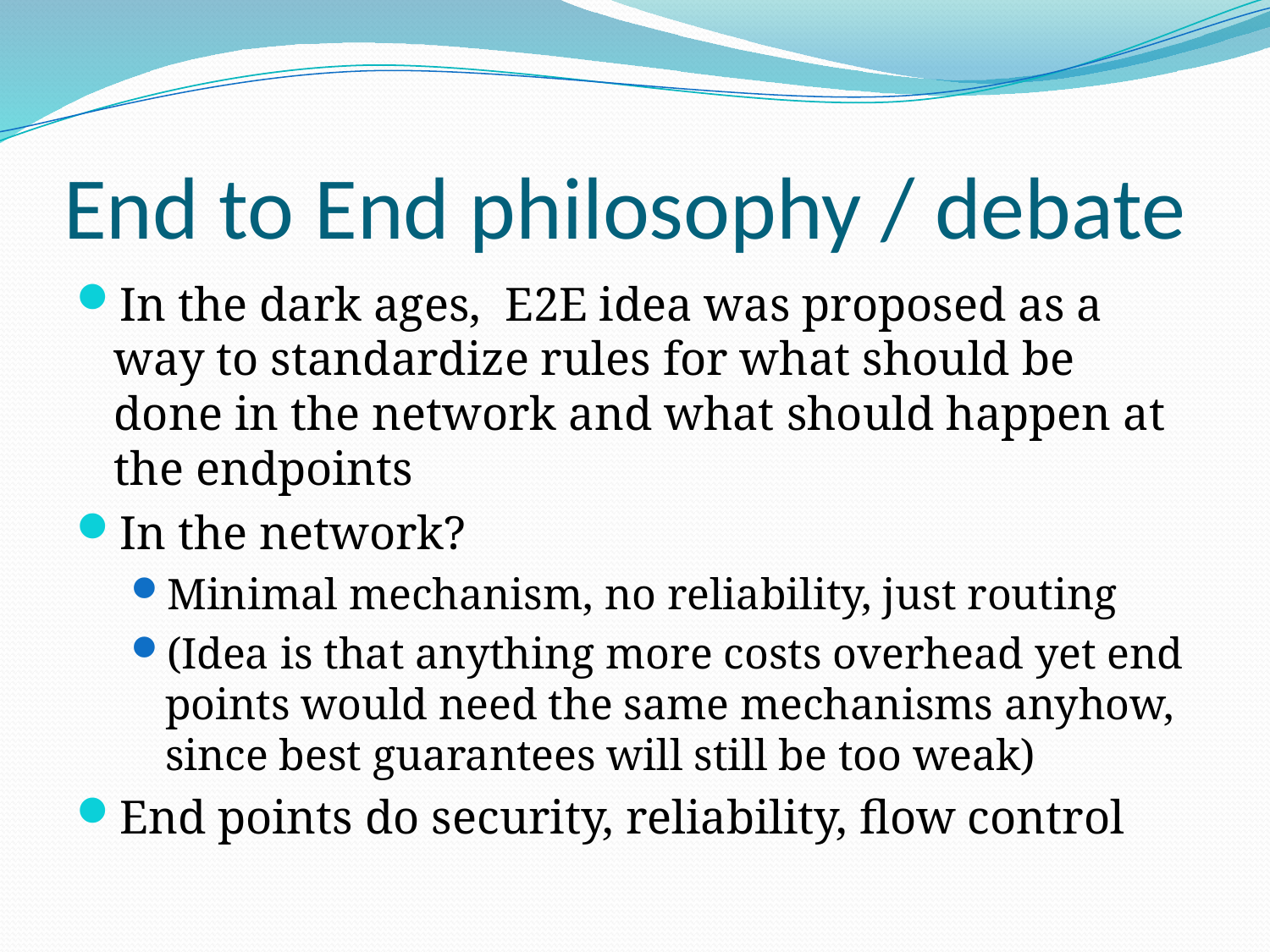

# End to End philosophy / debate
In the dark ages,  E2E idea was proposed as a way to standardize rules for what should be done in the network and what should happen at the endpoints
In the network?
Minimal mechanism, no reliability, just routing
(Idea is that anything more costs overhead yet end points would need the same mechanisms anyhow, since best guarantees will still be too weak)
End points do security, reliability, flow control